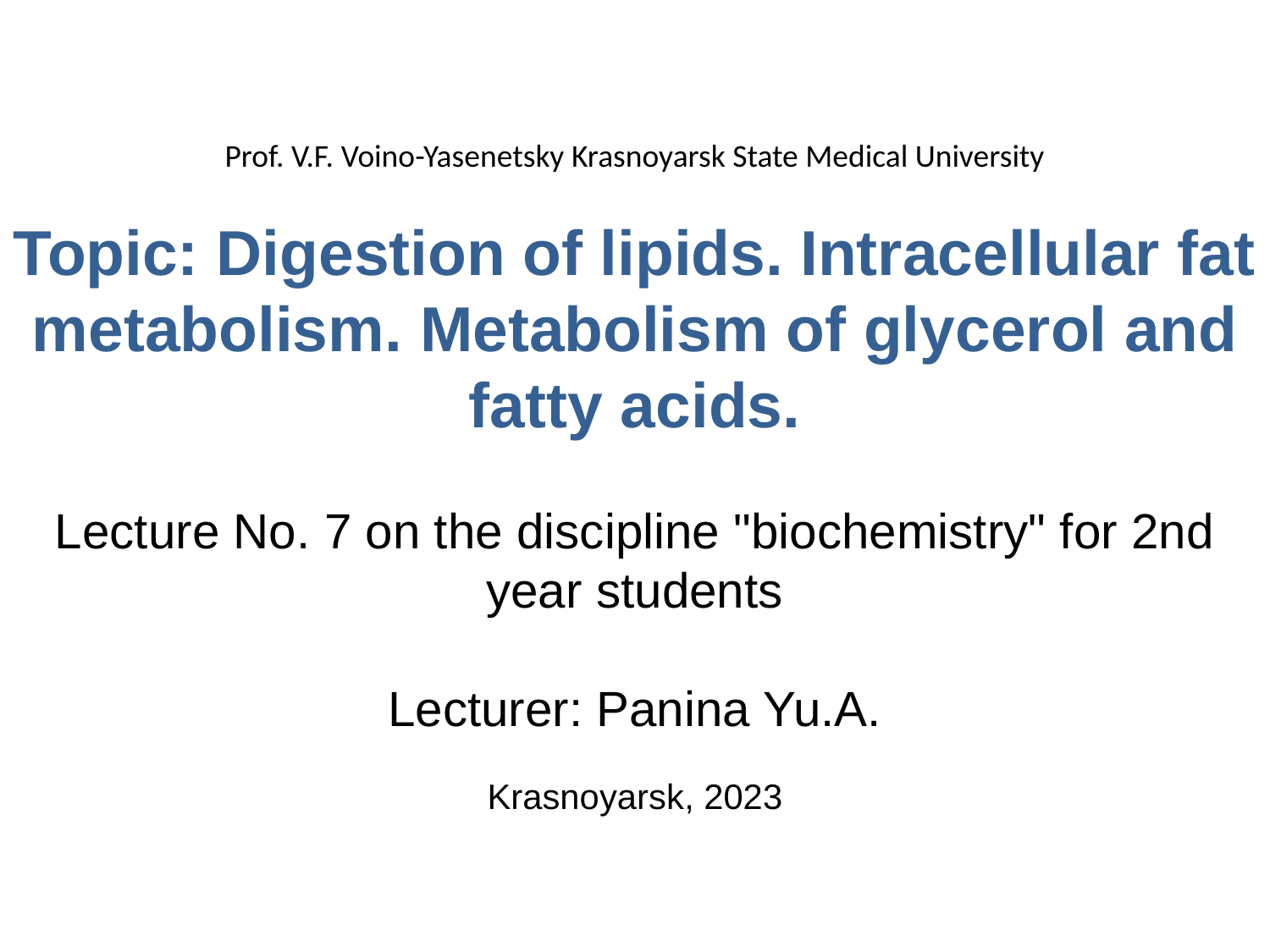

Prof. V.F. Voino-Yasenetsky Krasnoyarsk State Medical University

Topic: Digestion of lipids. Intracellular fat metabolism. Metabolism of glycerol and fatty acids.

Lecture No. 7 on the discipline "biochemistry" for 2nd year students

Lecturer: Panina Yu.A.

Krasnoyarsk, 2023